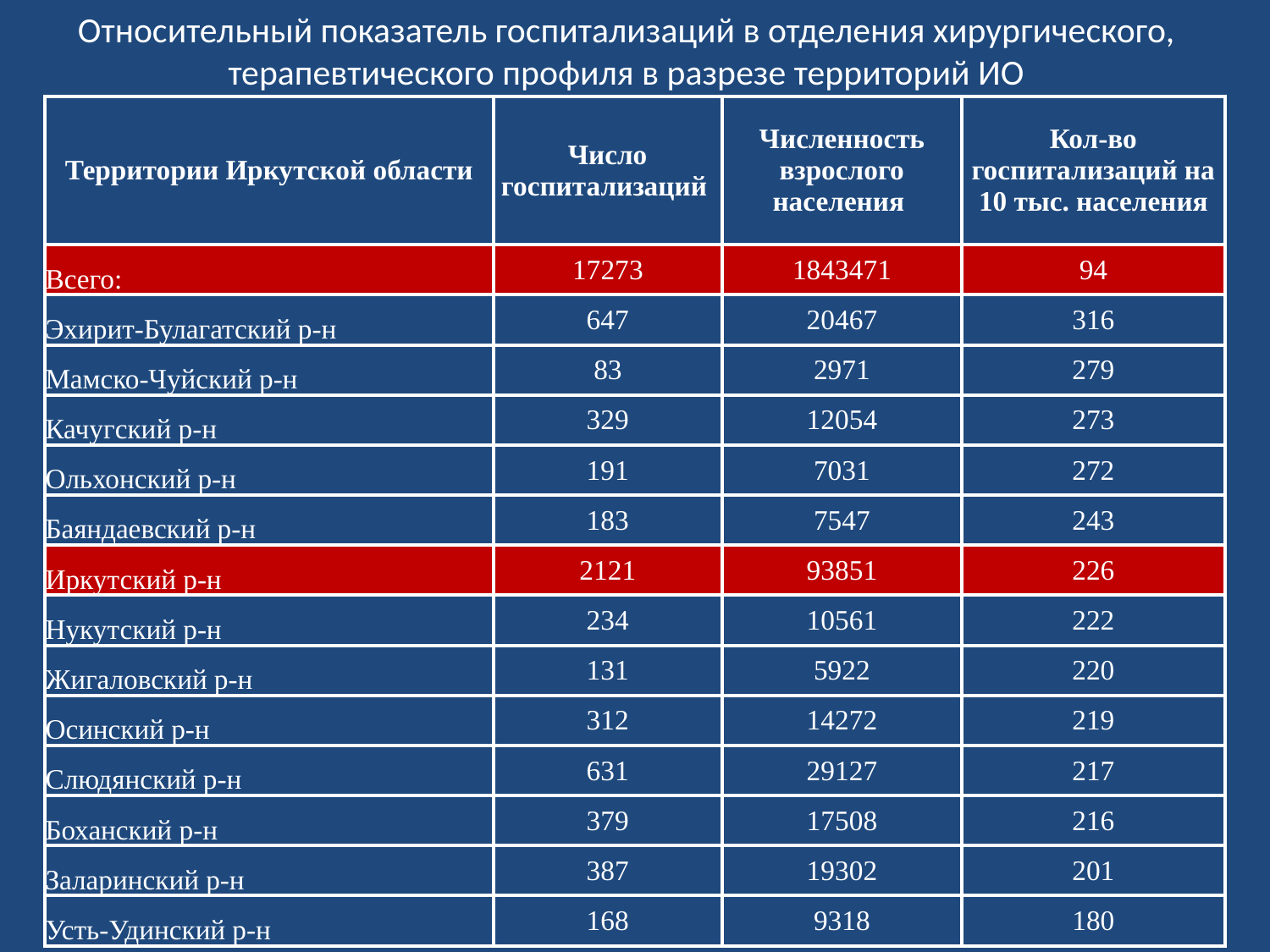

# Относительный показатель госпитализаций в отделения хирургического, терапевтического профиля в разрезе территорий ИО
| Территории Иркутской области | Число госпитализаций | Численность взрослого населения | Кол-во госпитализаций на 10 тыс. населения |
| --- | --- | --- | --- |
| Всего: | 17273 | 1843471 | 94 |
| Эхирит-Булагатский р-н | 647 | 20467 | 316 |
| Мамско-Чуйский р-н | 83 | 2971 | 279 |
| Качугский р-н | 329 | 12054 | 273 |
| Ольхонский р-н | 191 | 7031 | 272 |
| Баяндаевский р-н | 183 | 7547 | 243 |
| Иркутский р-н | 2121 | 93851 | 226 |
| Нукутский р-н | 234 | 10561 | 222 |
| Жигаловский р-н | 131 | 5922 | 220 |
| Осинский р-н | 312 | 14272 | 219 |
| Слюдянский р-н | 631 | 29127 | 217 |
| Боханский р-н | 379 | 17508 | 216 |
| Заларинский р-н | 387 | 19302 | 201 |
| Усть-Удинский р-н | 168 | 9318 | 180 |